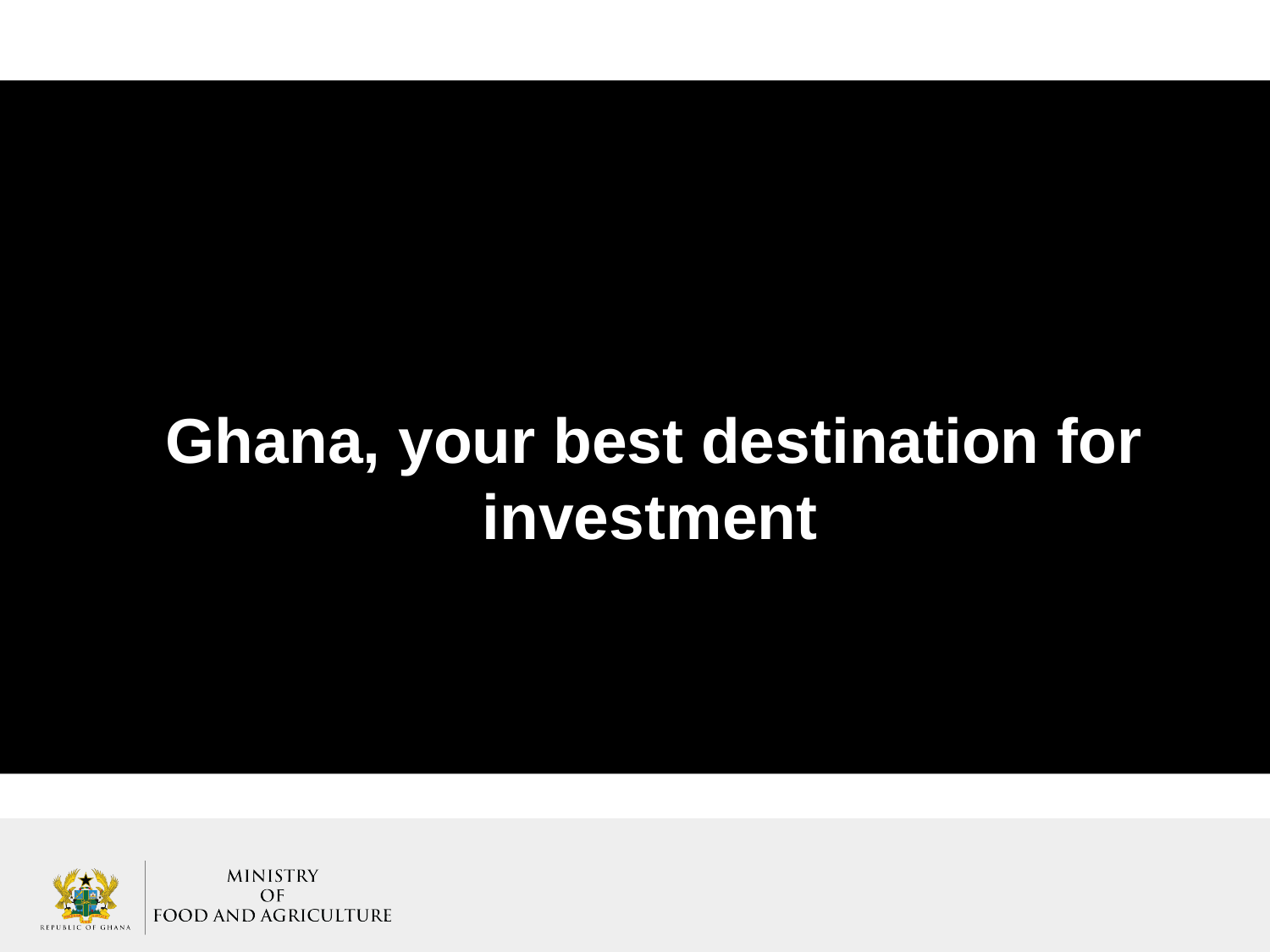

# Ghana, your best destination for investment